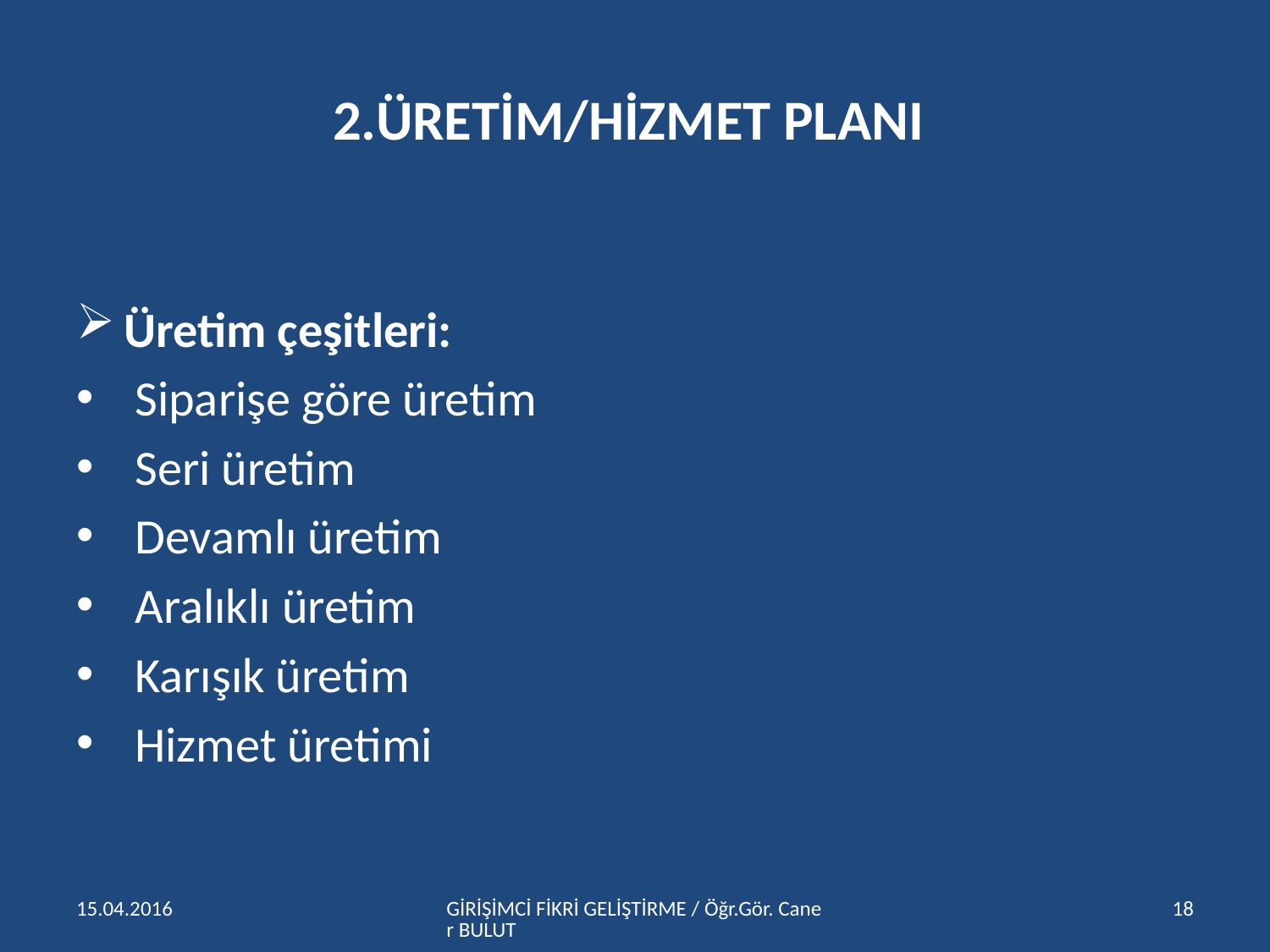

# 2.ÜRETİM/HİZMET PLANI

Üretim çeşitleri:
 Siparişe göre üretim
 Seri üretim
 Devamlı üretim
 Aralıklı üretim
 Karışık üretim
 Hizmet üretimi

15.04.2016
GİRİŞİMCİ FİKRİ GELİŞTİRME / Öğr.Gör. Caner BULUT
18